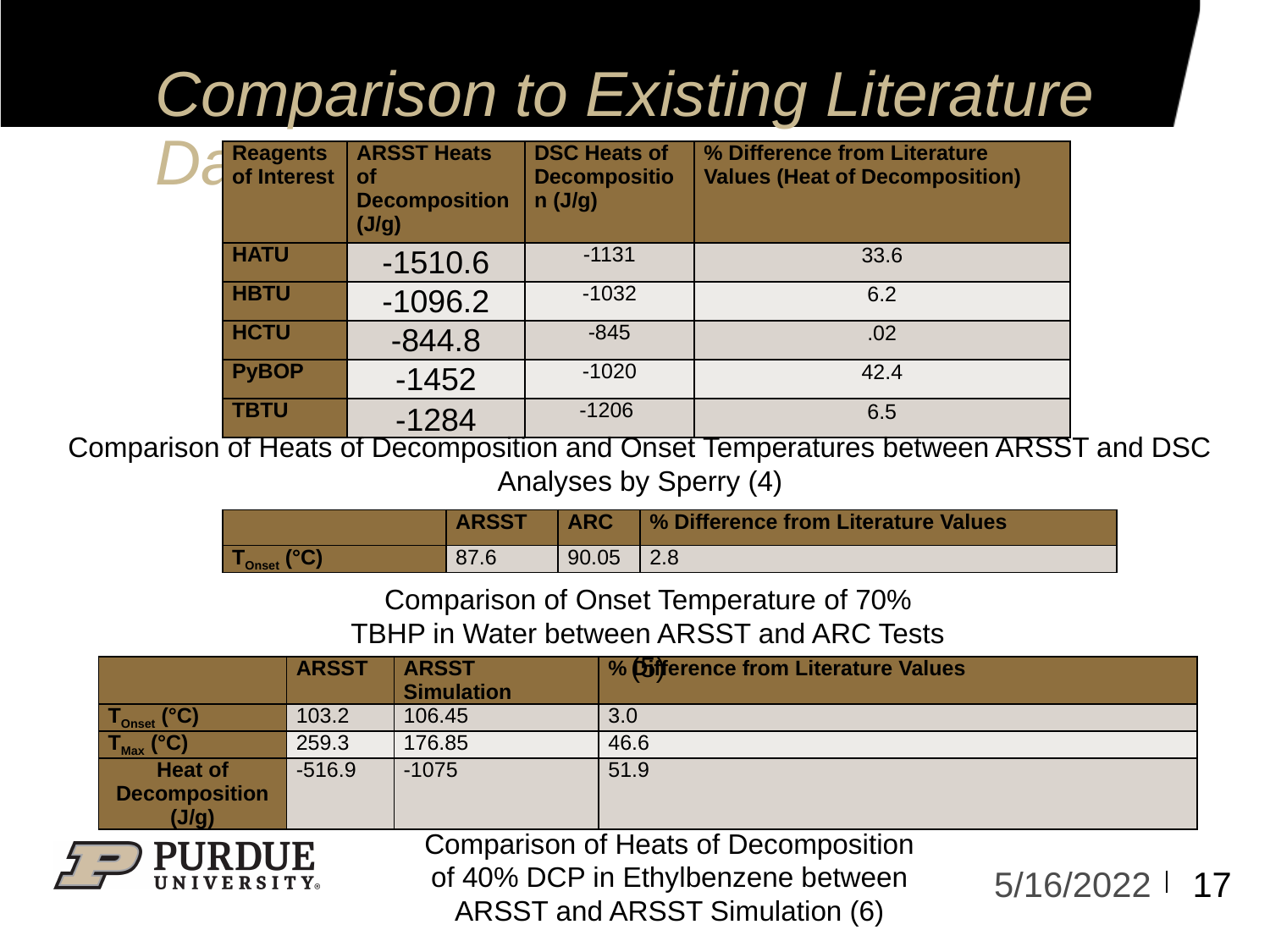

# Comparison to Existing Literature Data
| Reagents of Interest | ARSST Heats of Decomposition (J/g) | DSC Heats of Decomposition (J/g) | % Difference from Literature Values (Heat of Decomposition) |
| --- | --- | --- | --- |
| HATU | -1510.6 | -1131 | 33.6 |
| HBTU | -1096.2 | -1032 | 6.2 |
| HCTU | -844.8 | -845 | .02 |
| PyBOP | -1452 | -1020 | 42.4 |
| TBTU | -1284 | -1206 | 6.5 |
Comparison of Heats of Decomposition and Onset Temperatures between ARSST and DSC Analyses by Sperry (4)
|  | ARSST | ARC | % Difference from Literature Values |
| --- | --- | --- | --- |
| TOnset (°C) | 87.6 | 90.05 | 2.8 |
Comparison of Onset Temperature of 70% TBHP in Water between ARSST and ARC Tests (5)
|  | ARSST | ARSST Simulation | % Difference from Literature Values |
| --- | --- | --- | --- |
| TOnset (°C) | 103.2 | 106.45 | 3.0 |
| TMax (°C) | 259.3 | 176.85 | 46.6 |
| Heat of Decomposition (J/g) | -516.9 | -1075 | 51.9 |
Comparison of Heats of Decomposition of 40% DCP in Ethylbenzene between ARSST and ARSST Simulation (6)
17
5/16/2022